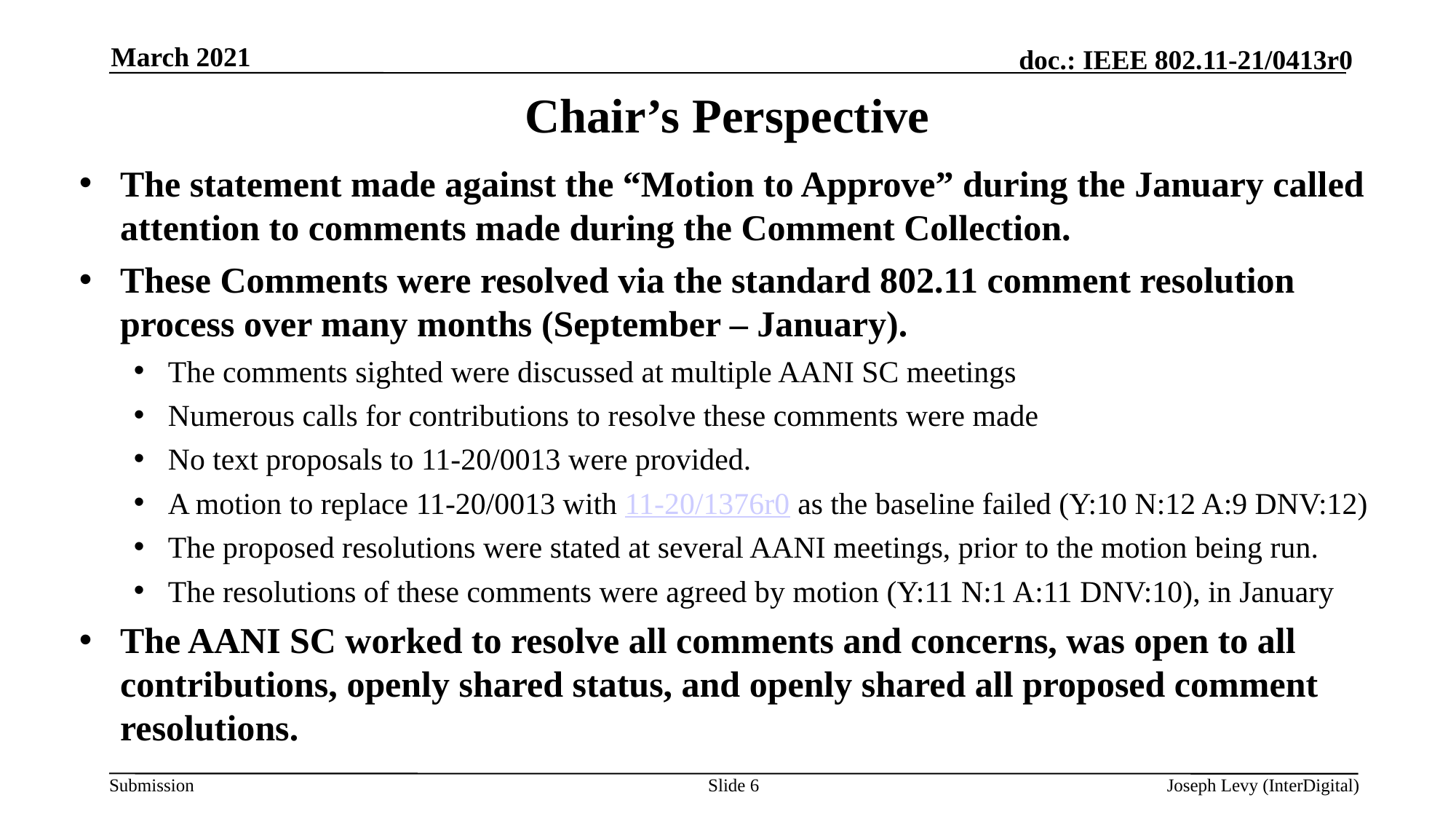

March 2021
# Chair’s Perspective
The statement made against the “Motion to Approve” during the January called attention to comments made during the Comment Collection.
These Comments were resolved via the standard 802.11 comment resolution process over many months (September – January).
The comments sighted were discussed at multiple AANI SC meetings
Numerous calls for contributions to resolve these comments were made
No text proposals to 11-20/0013 were provided.
A motion to replace 11-20/0013 with 11-20/1376r0 as the baseline failed (Y:10 N:12 A:9 DNV:12)
The proposed resolutions were stated at several AANI meetings, prior to the motion being run.
The resolutions of these comments were agreed by motion (Y:11 N:1 A:11 DNV:10), in January
The AANI SC worked to resolve all comments and concerns, was open to all contributions, openly shared status, and openly shared all proposed comment resolutions.
Slide 6
Joseph Levy (InterDigital)